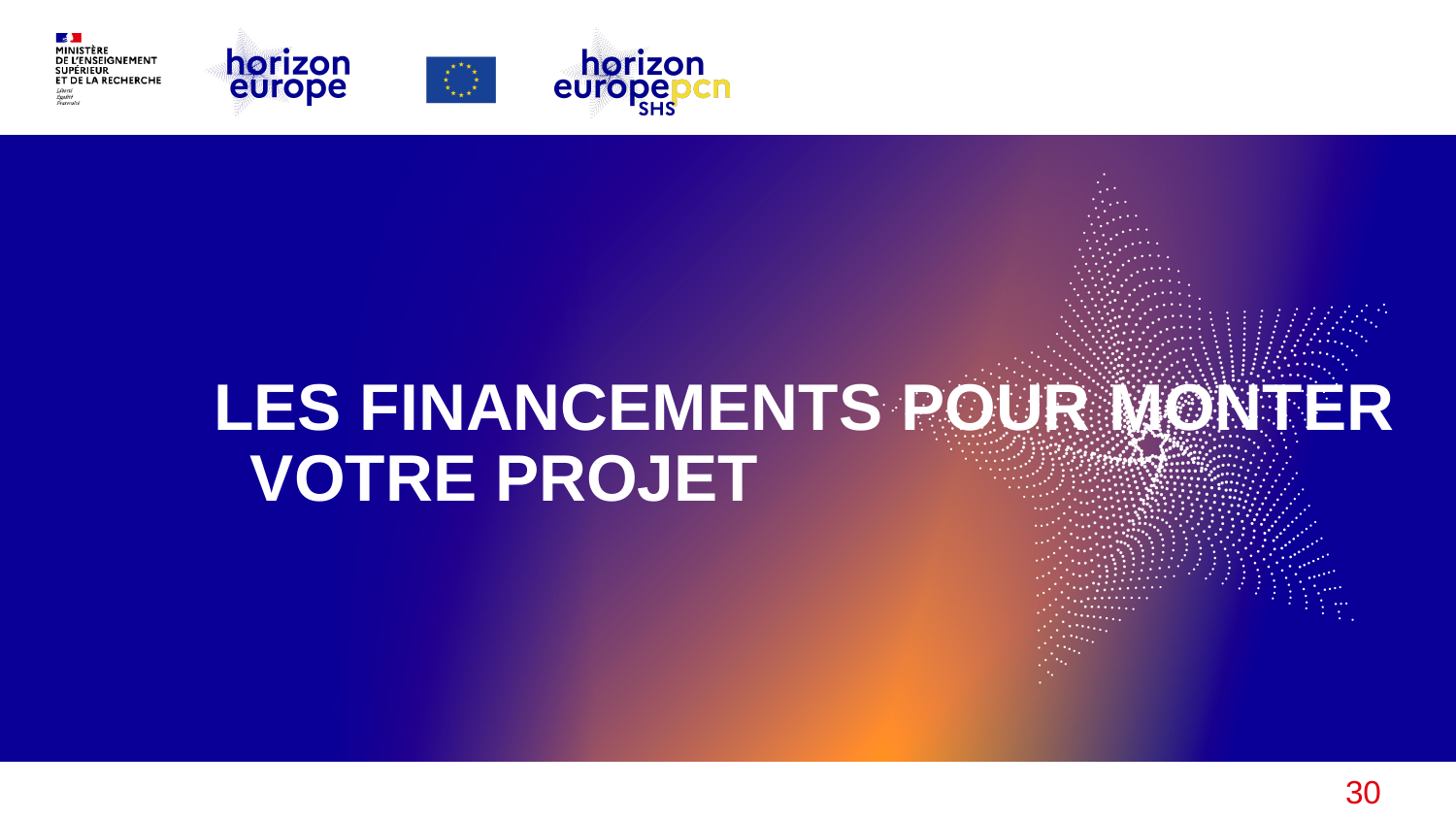

#
LES FINANCEMENTS POUR MONTER VOTRE PROJET
30